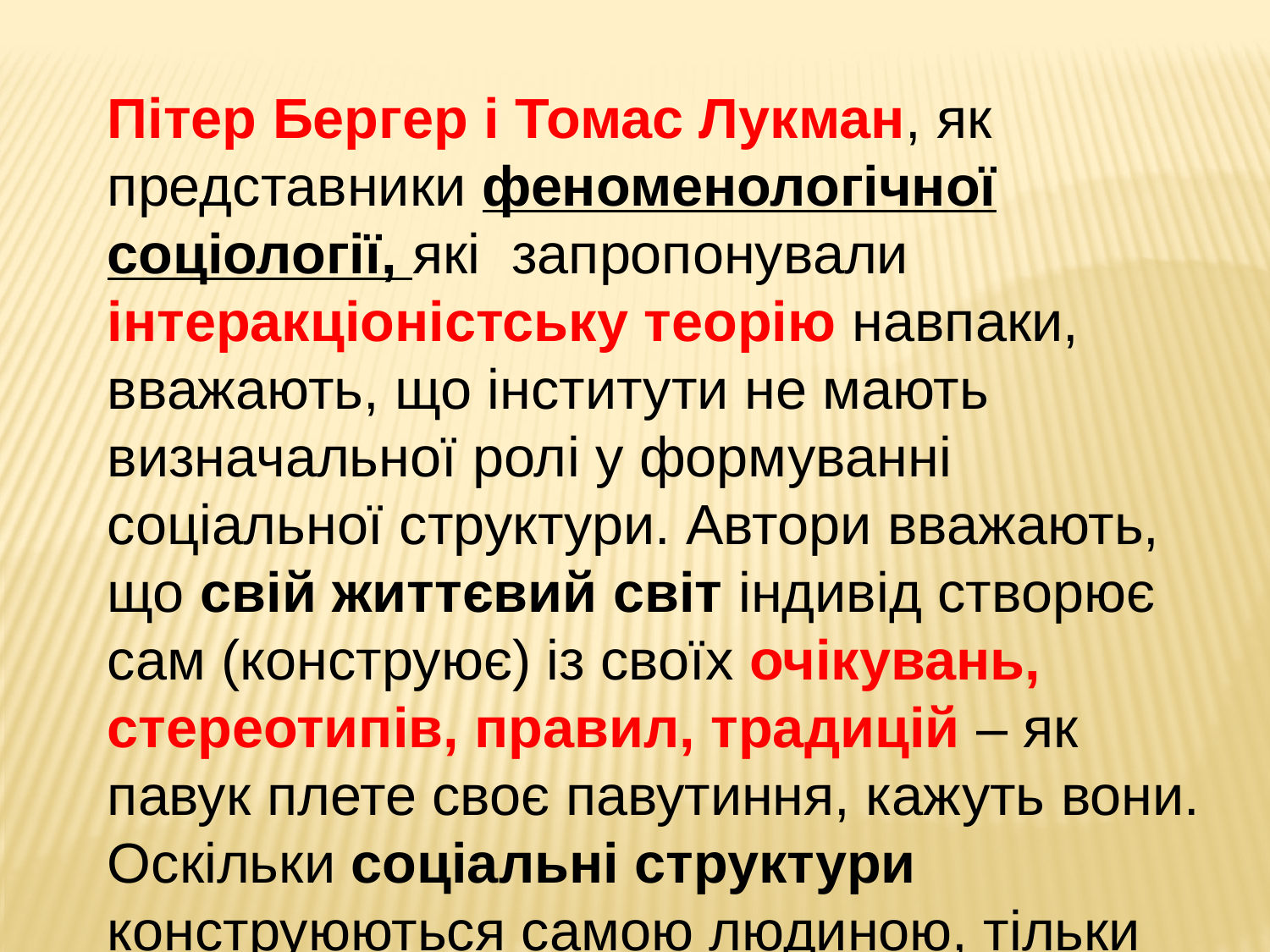

Пітер Бергер і Томас Лукман, як представники феноменологічної соціології, які  запропонували інтеракціоністську теорію навпаки, вважають, що інститути не мають визначальної ролі у формуванні соціальної структури. Автори вважають, що свій життєвий світ індивід створює сам (конструює) із своїх очікувань, стереотипів, правил, традицій – як павук плете своє павутиння, кажуть вони. Оскільки соціальні структури конструюються самою людиною, тільки для неї однієї вони і існують.